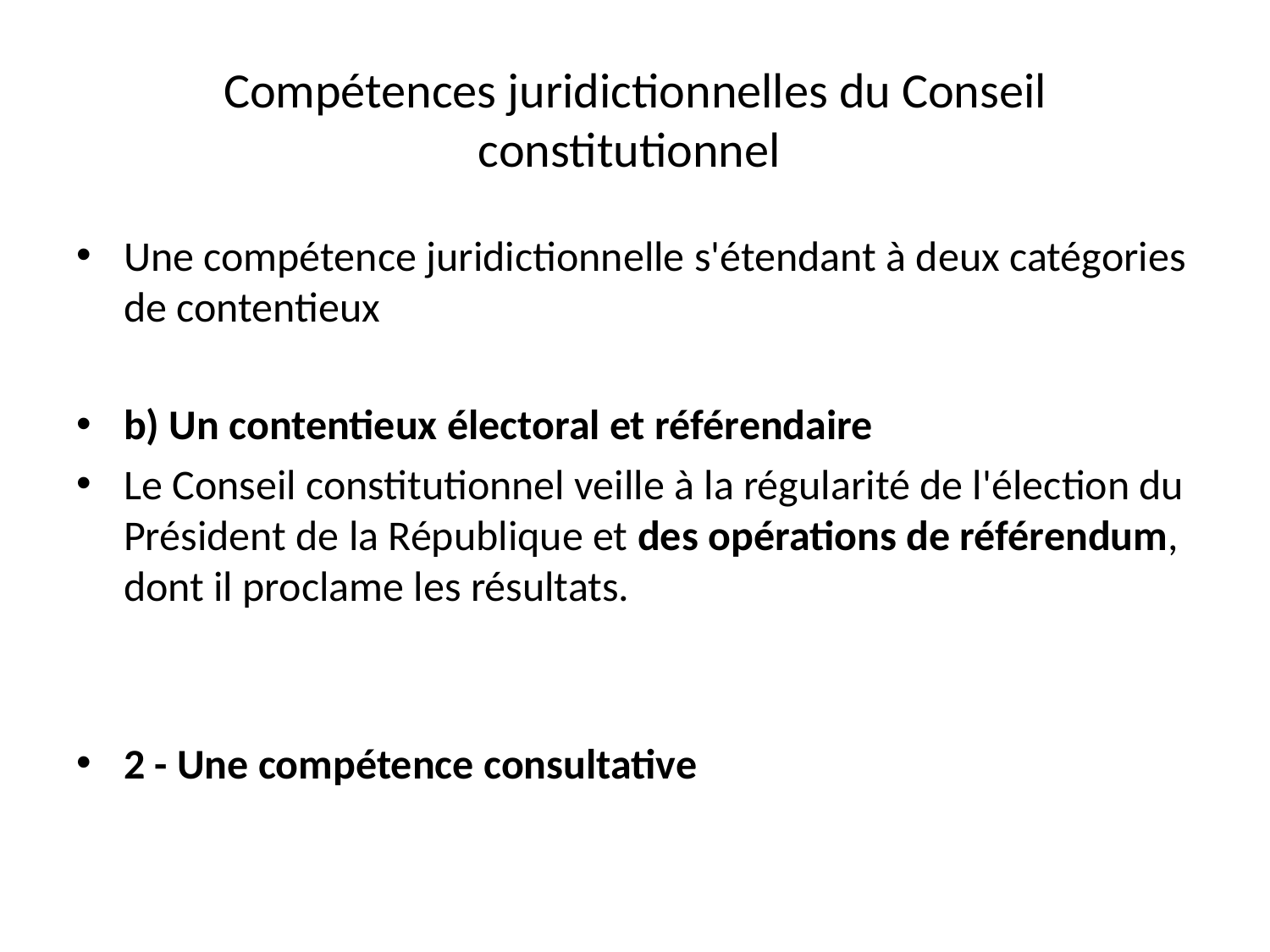

# Compétences juridictionnelles du Conseil constitutionnel
Une compétence juridictionnelle s'étendant à deux catégories de contentieux

b) Un contentieux électoral et référendaire
Le Conseil constitutionnel veille à la régularité de l'élection du Président de la République et des opérations de référendum, dont il proclame les résultats.

2 - Une compétence consultative